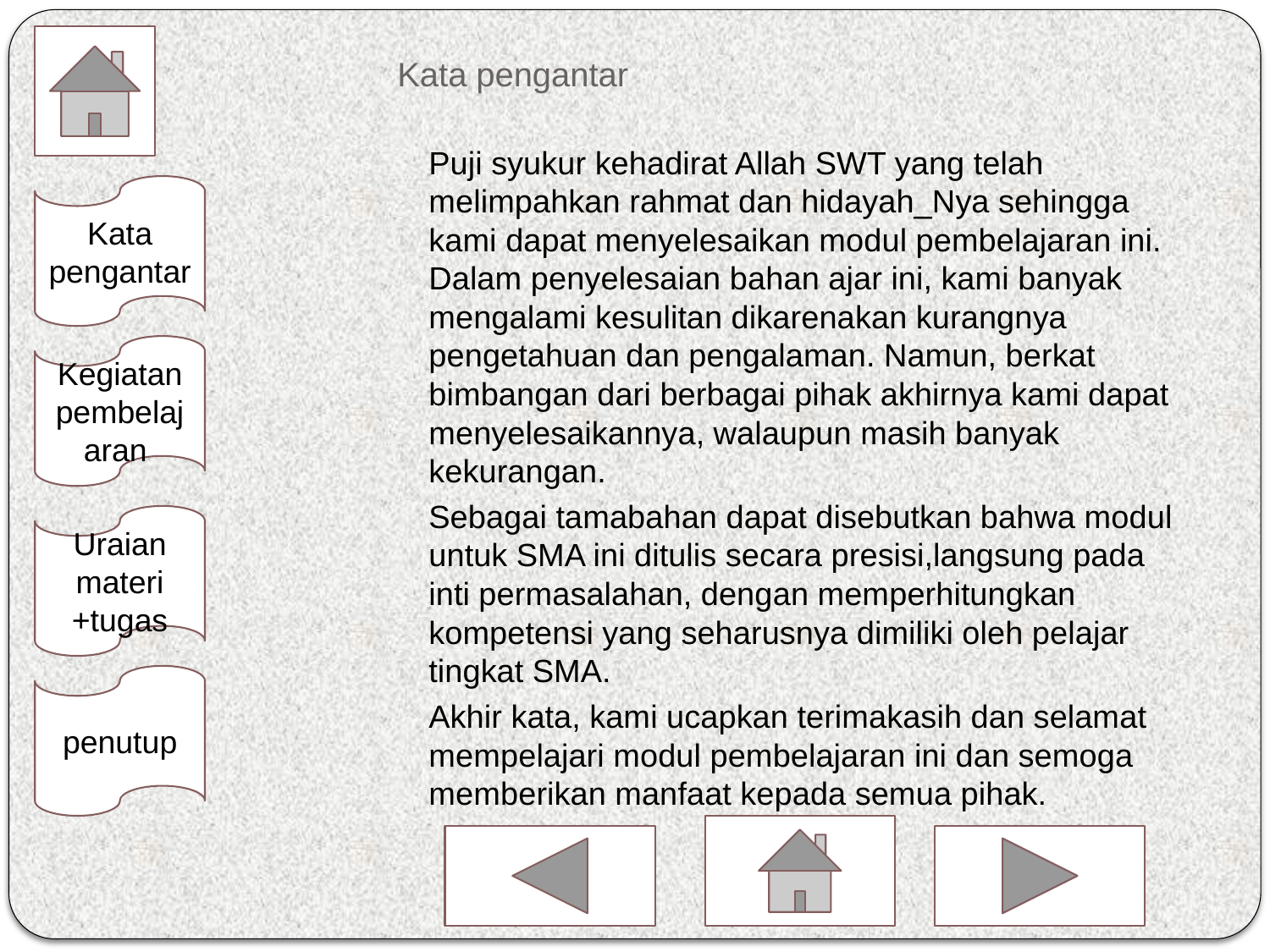

# Kata pengantar
	Puji syukur kehadirat Allah SWT yang telah melimpahkan rahmat dan hidayah_Nya sehingga kami dapat menyelesaikan modul pembelajaran ini. Dalam penyelesaian bahan ajar ini, kami banyak mengalami kesulitan dikarenakan kurangnya pengetahuan dan pengalaman. Namun, berkat bimbangan dari berbagai pihak akhirnya kami dapat menyelesaikannya, walaupun masih banyak kekurangan.
	Sebagai tamabahan dapat disebutkan bahwa modul untuk SMA ini ditulis secara presisi,langsung pada inti permasalahan, dengan memperhitungkan kompetensi yang seharusnya dimiliki oleh pelajar tingkat SMA.
	Akhir kata, kami ucapkan terimakasih dan selamat mempelajari modul pembelajaran ini dan semoga memberikan manfaat kepada semua pihak.

Kata pengantar
Kegiatan pembelajaran
Uraian materi +tugas
penutup